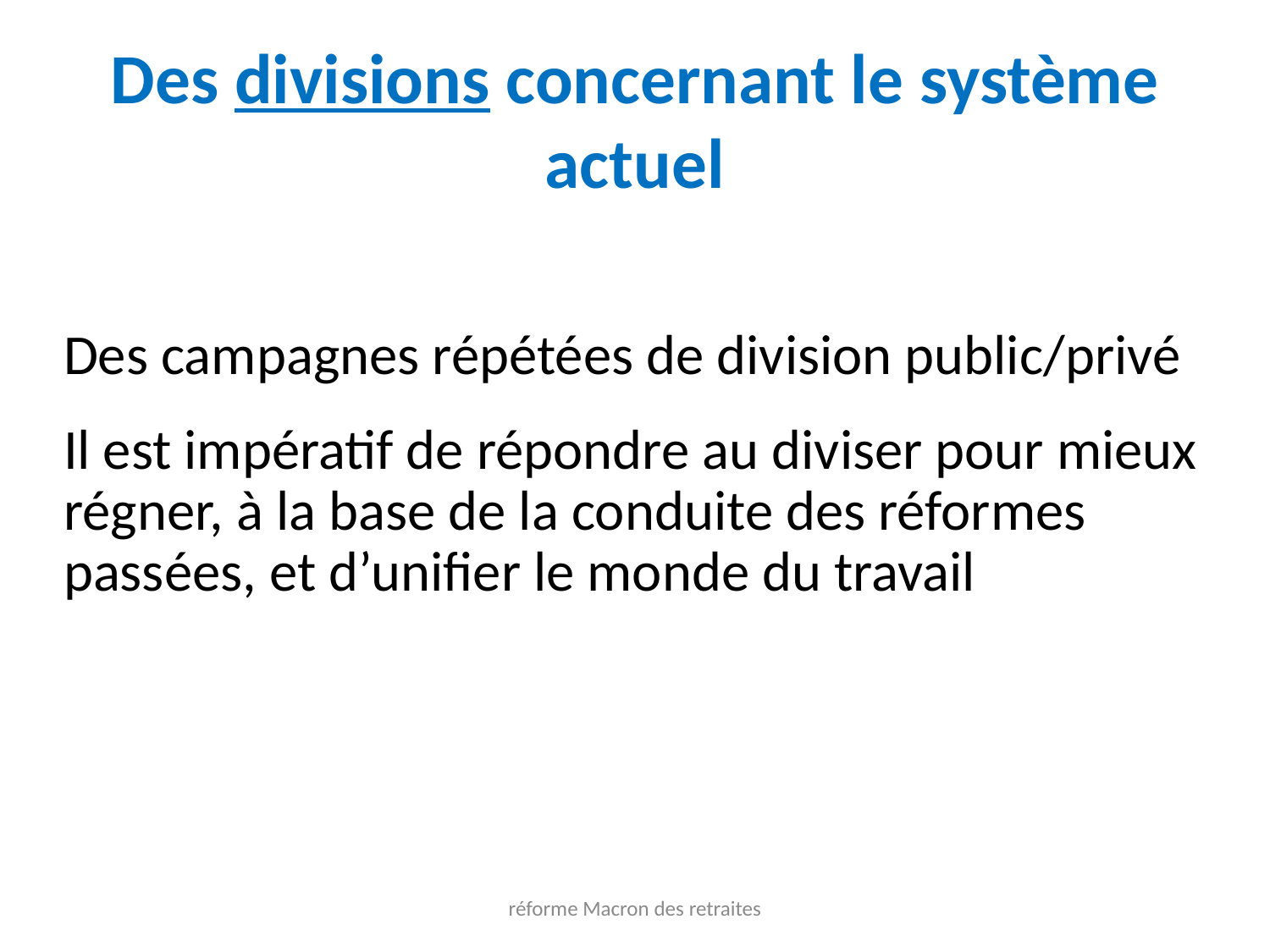

Des divisions concernant le système actuel
Des campagnes répétées de division public/privé

Il est impératif de répondre au diviser pour mieux régner, à la base de la conduite des réformes passées, et d’unifier le monde du travail

réforme Macron des retraites